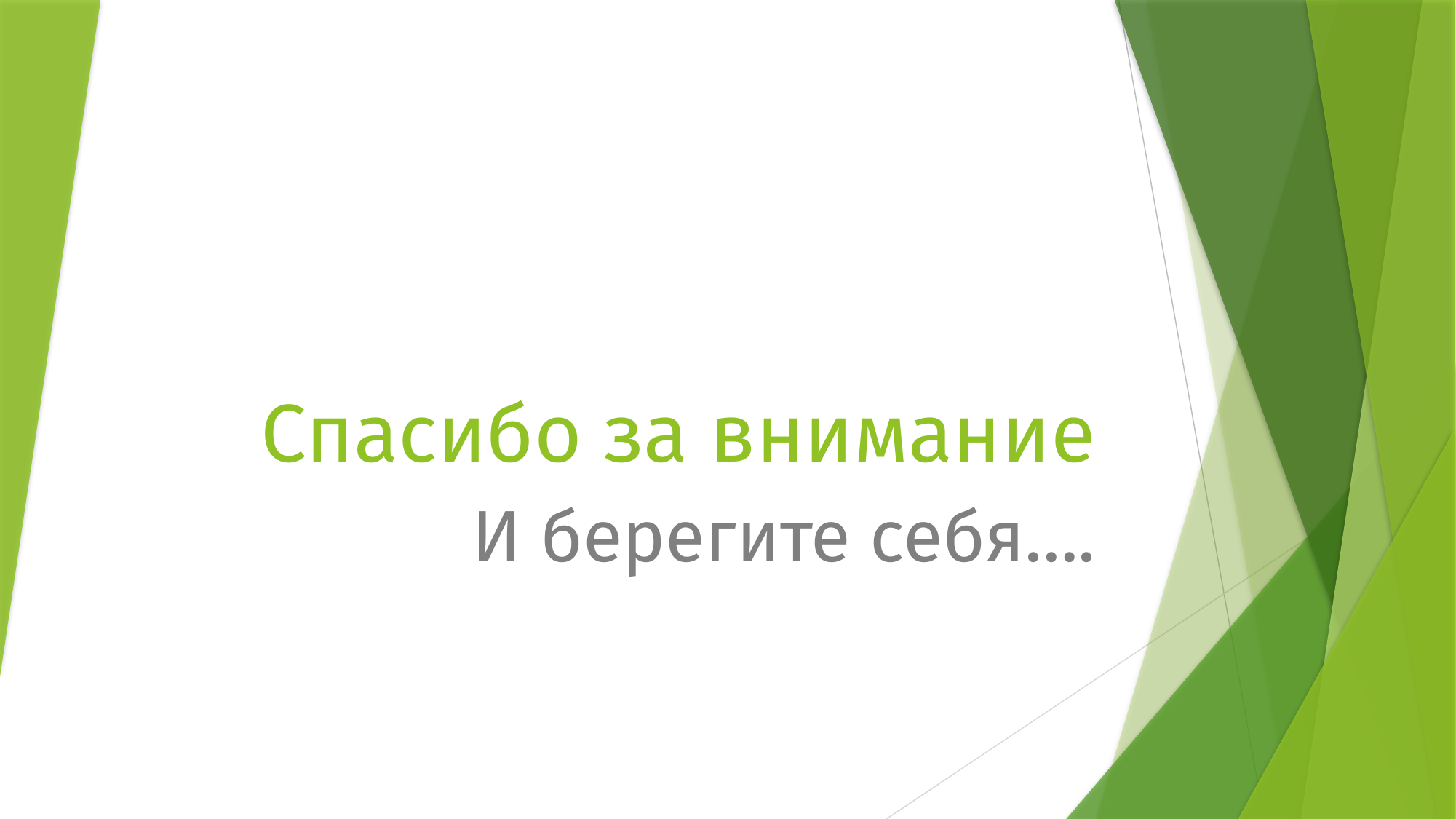

# Спасибо за внимание
И берегите себя….